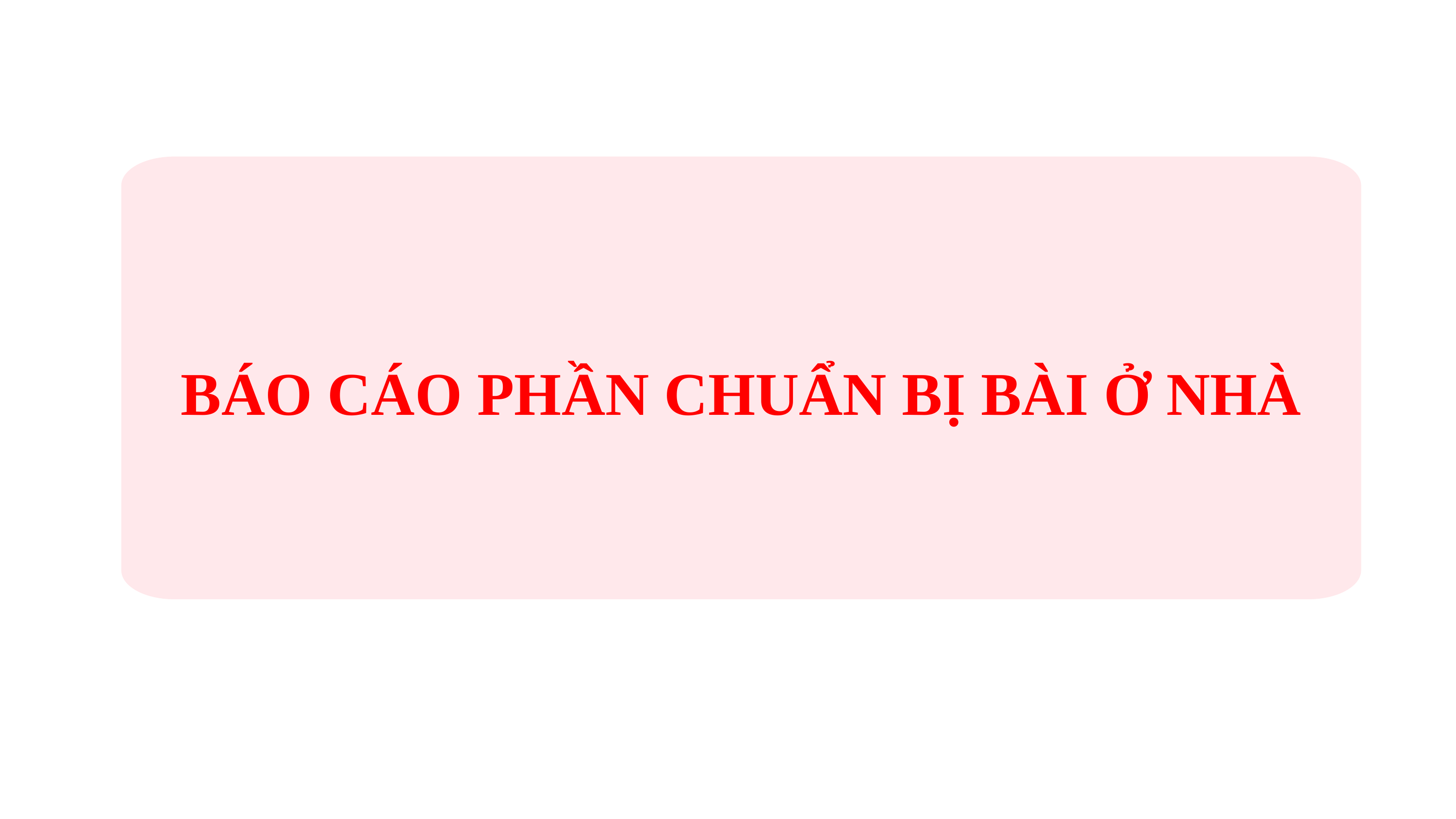

BÁO CÁO PHẦN CHUẨN BỊ BÀI Ở NHÀ